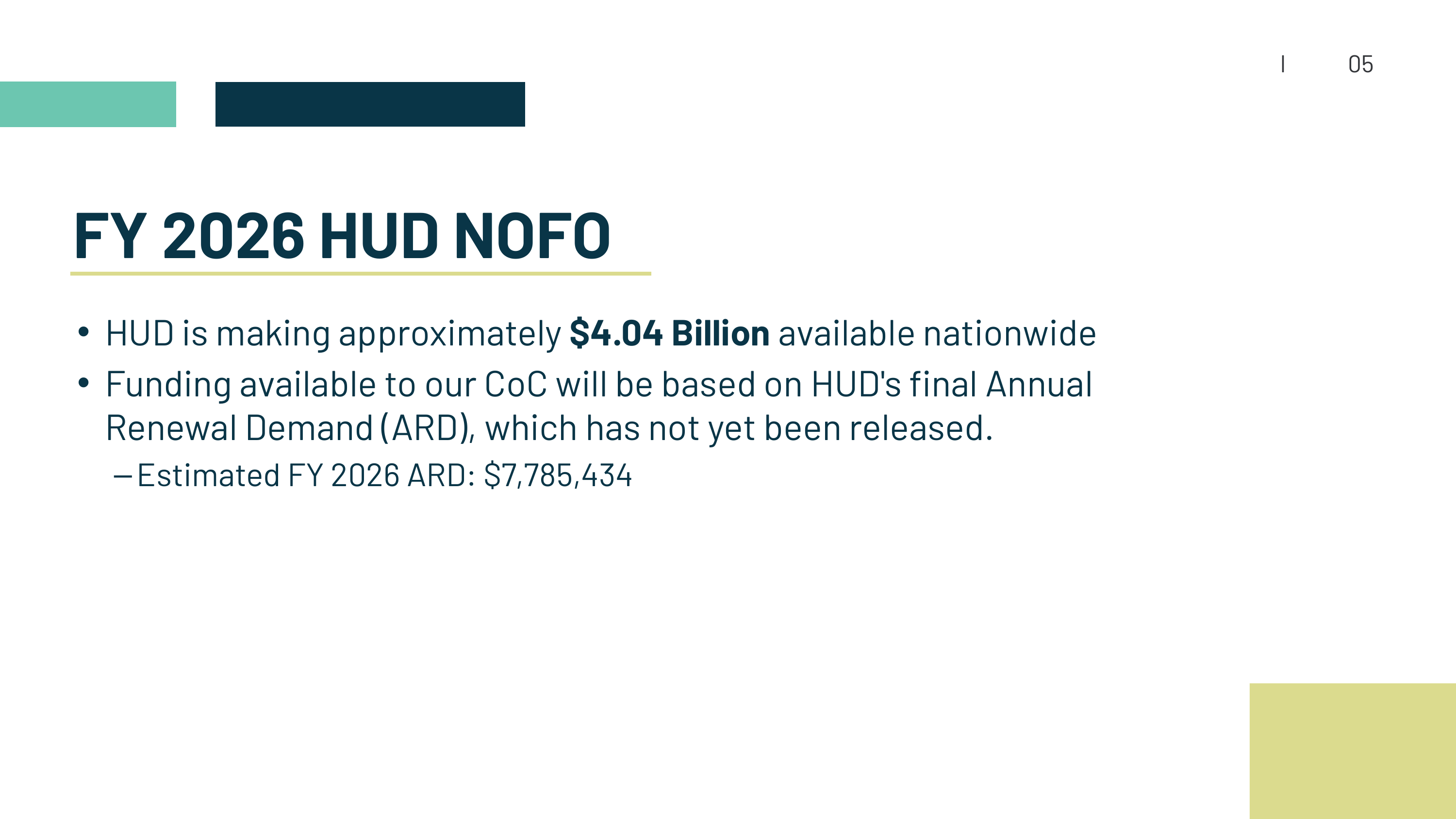

I 	05

FY 2026 HUD NOFO
HUD is making approximately $4.04 Billion available nationwide
Funding available to our CoC will be based on HUD's final Annual Renewal Demand (ARD), which has not yet been released.
Estimated FY 2026 ARD: $7,785,434